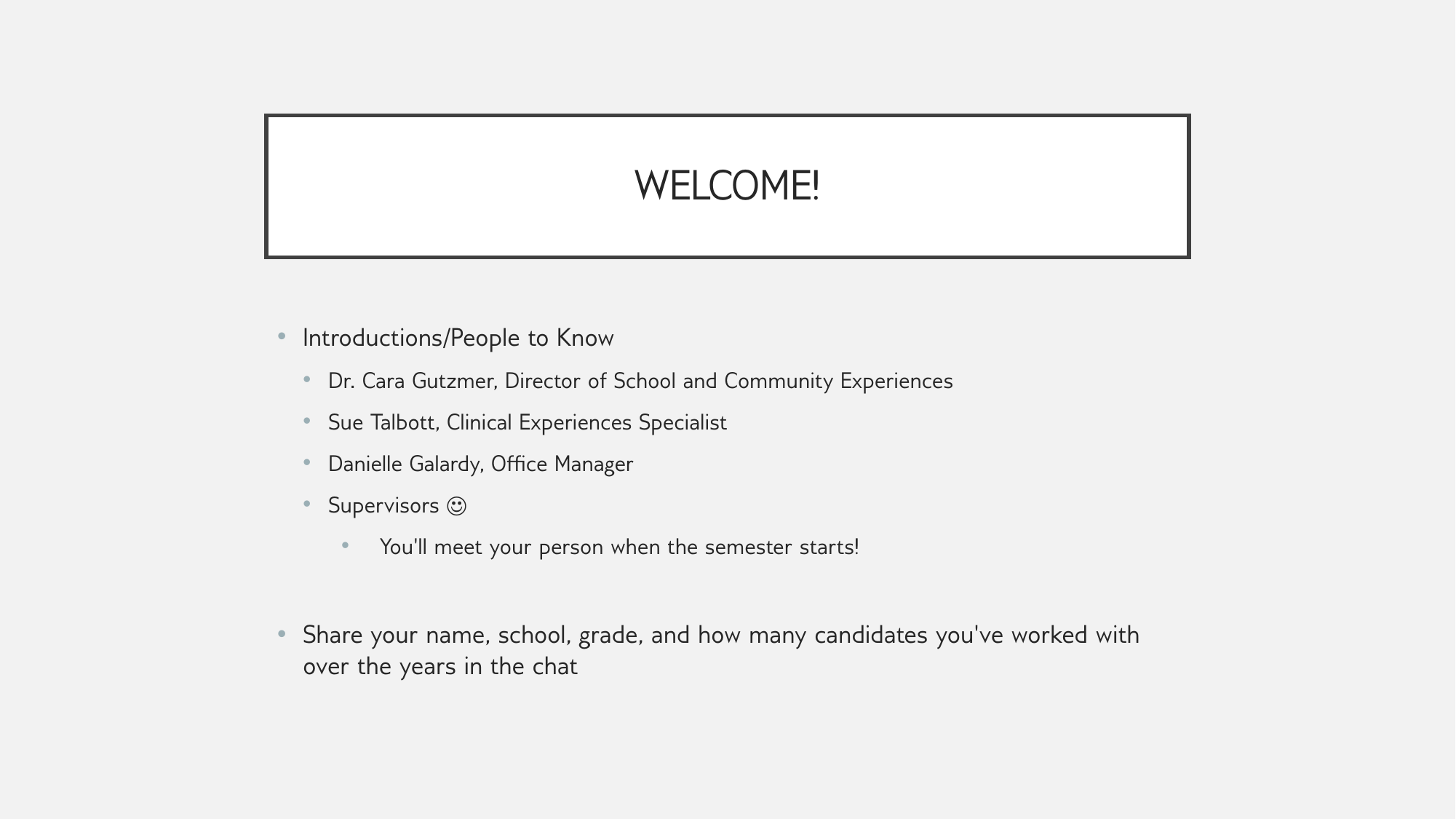

# WELCOME!
Introductions/People to Know
Dr. Cara Gutzmer, Director of School and Community Experiences
Sue Talbott, Clinical Experiences Specialist
Danielle Galardy, Office Manager
Supervisors ☺
You'll meet your person when the semester starts!

Share your name, school, grade, and how many candidates you've worked with over the years in the chat